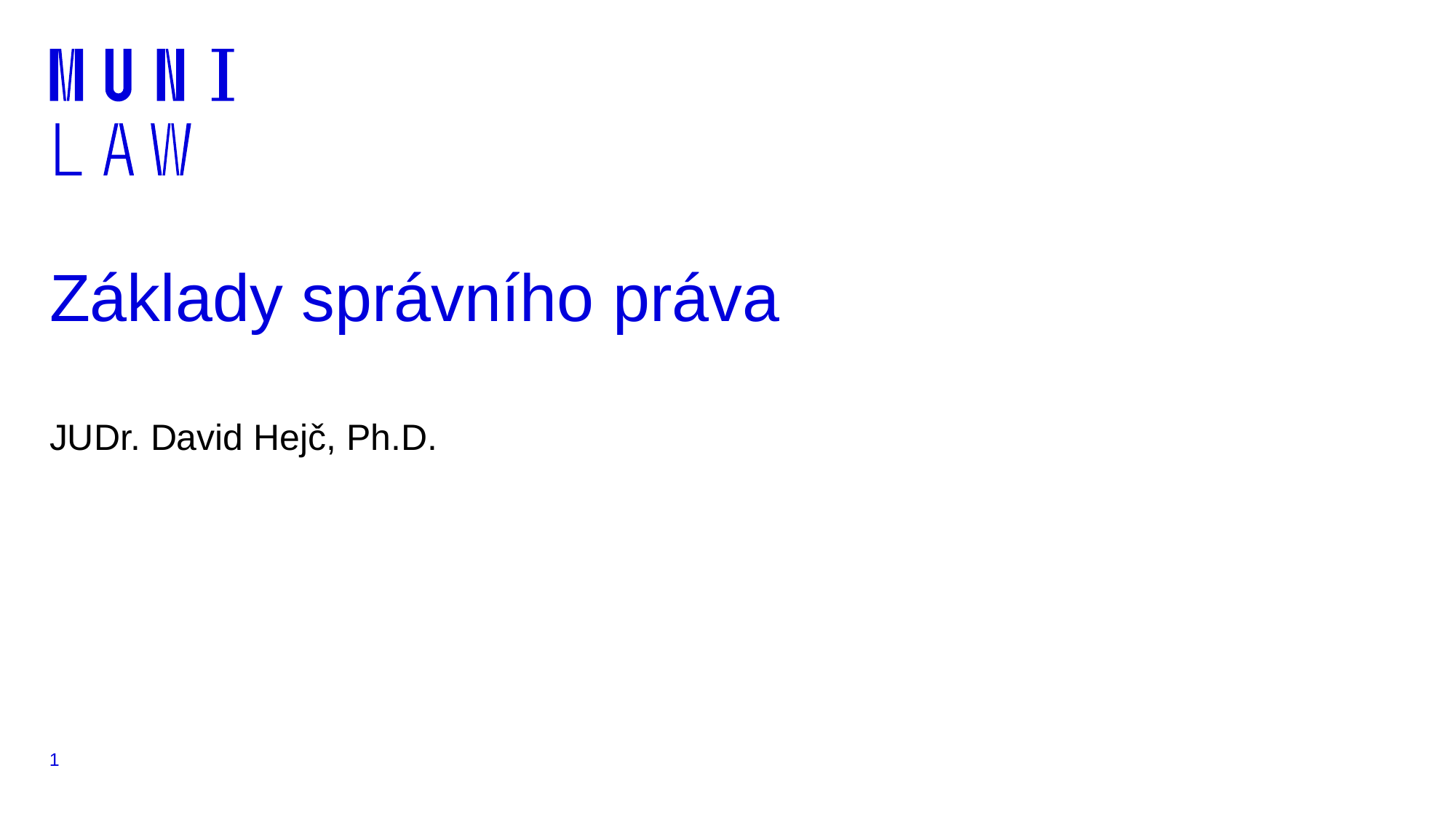

# Základy správního práva
JUDr. David Hejč, Ph.D.
1